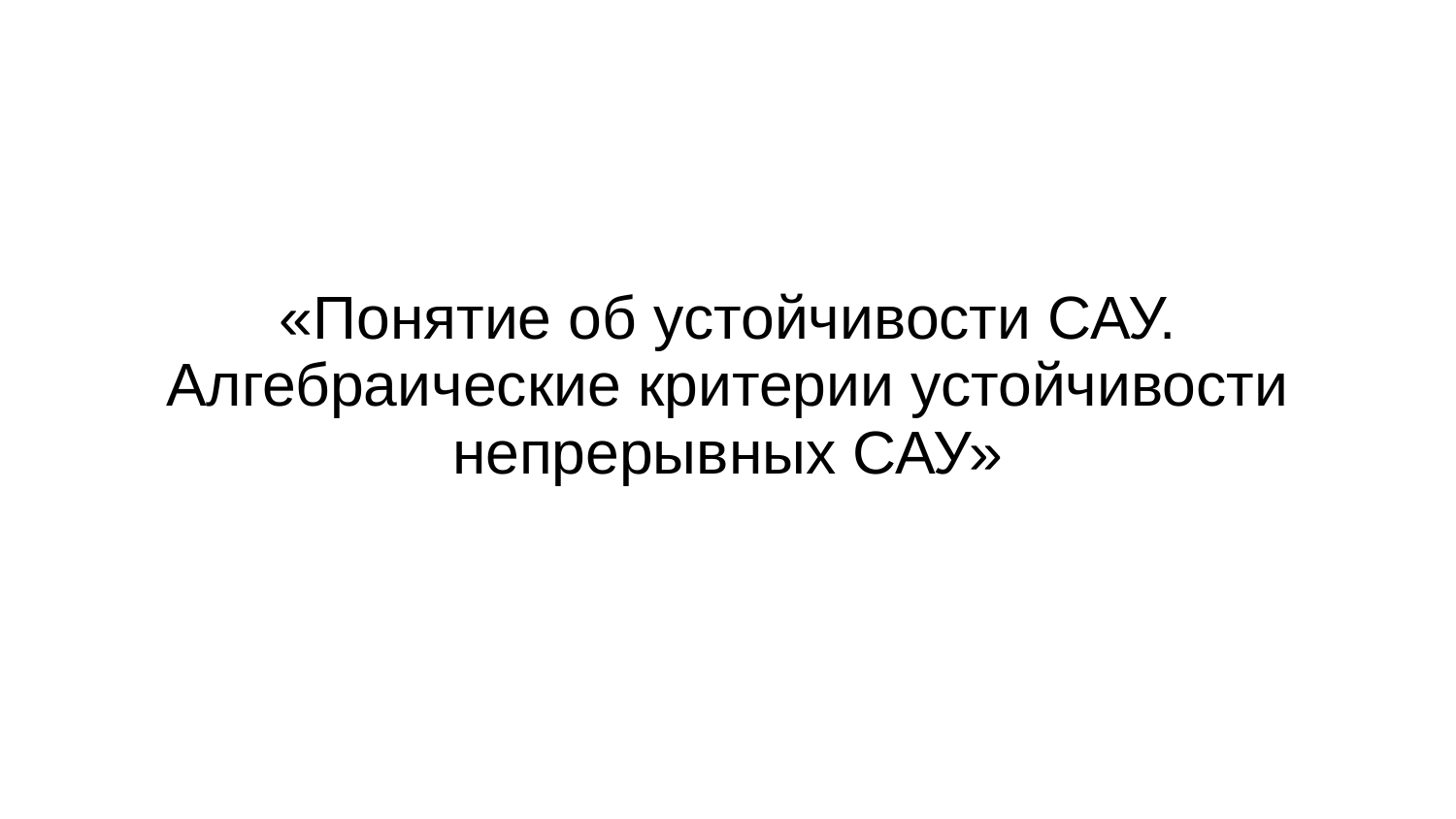

# «Понятие об устойчивости САУ. Алгебраические критерии устойчивости непрерывных САУ»